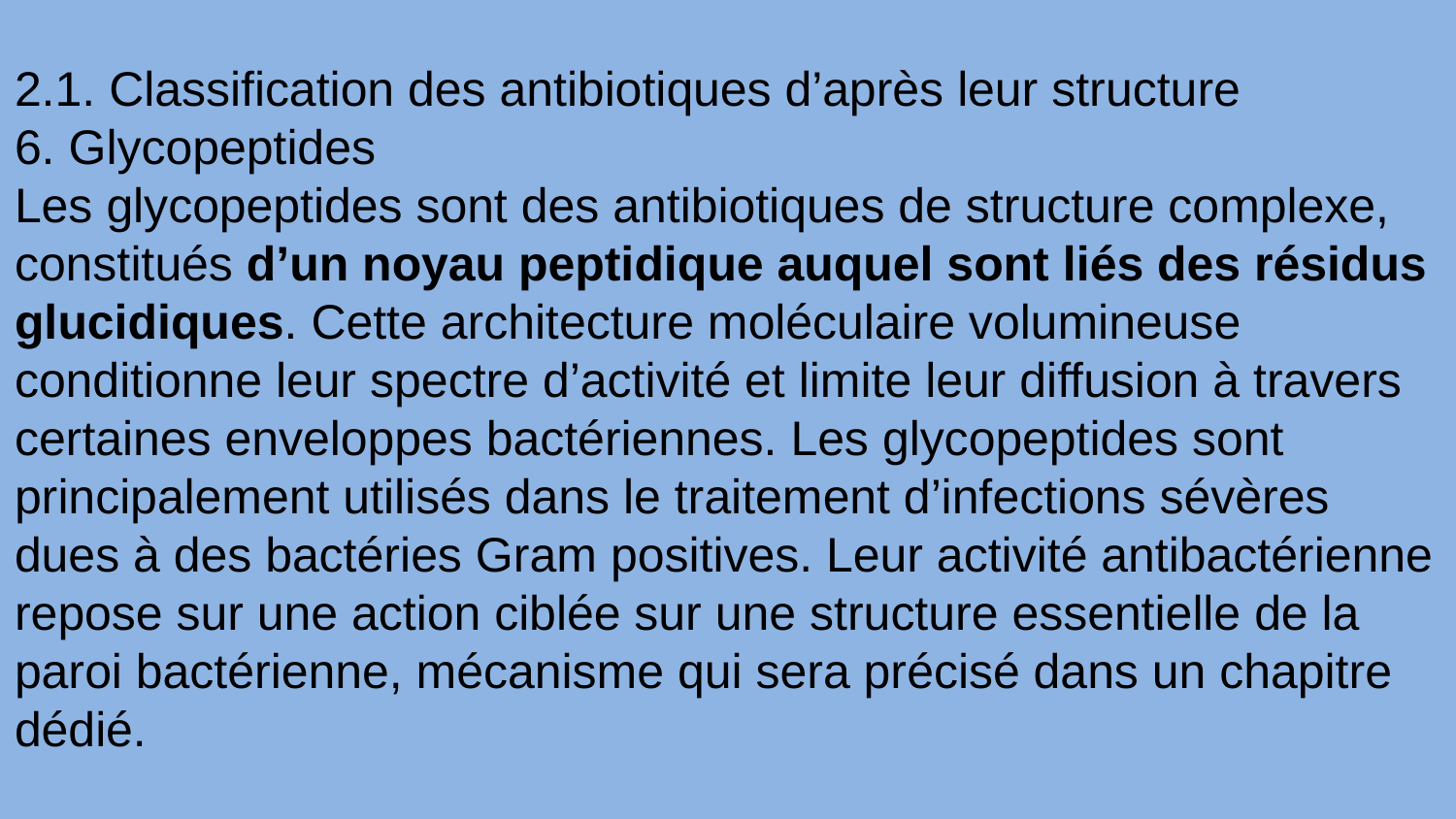

2.1. Classification des antibiotiques d’après leur structure
6. Glycopeptides
Les glycopeptides sont des antibiotiques de structure complexe, constitués d’un noyau peptidique auquel sont liés des résidus glucidiques. Cette architecture moléculaire volumineuse conditionne leur spectre d’activité et limite leur diffusion à travers certaines enveloppes bactériennes. Les glycopeptides sont principalement utilisés dans le traitement d’infections sévères dues à des bactéries Gram positives. Leur activité antibactérienne repose sur une action ciblée sur une structure essentielle de la paroi bactérienne, mécanisme qui sera précisé dans un chapitre dédié.